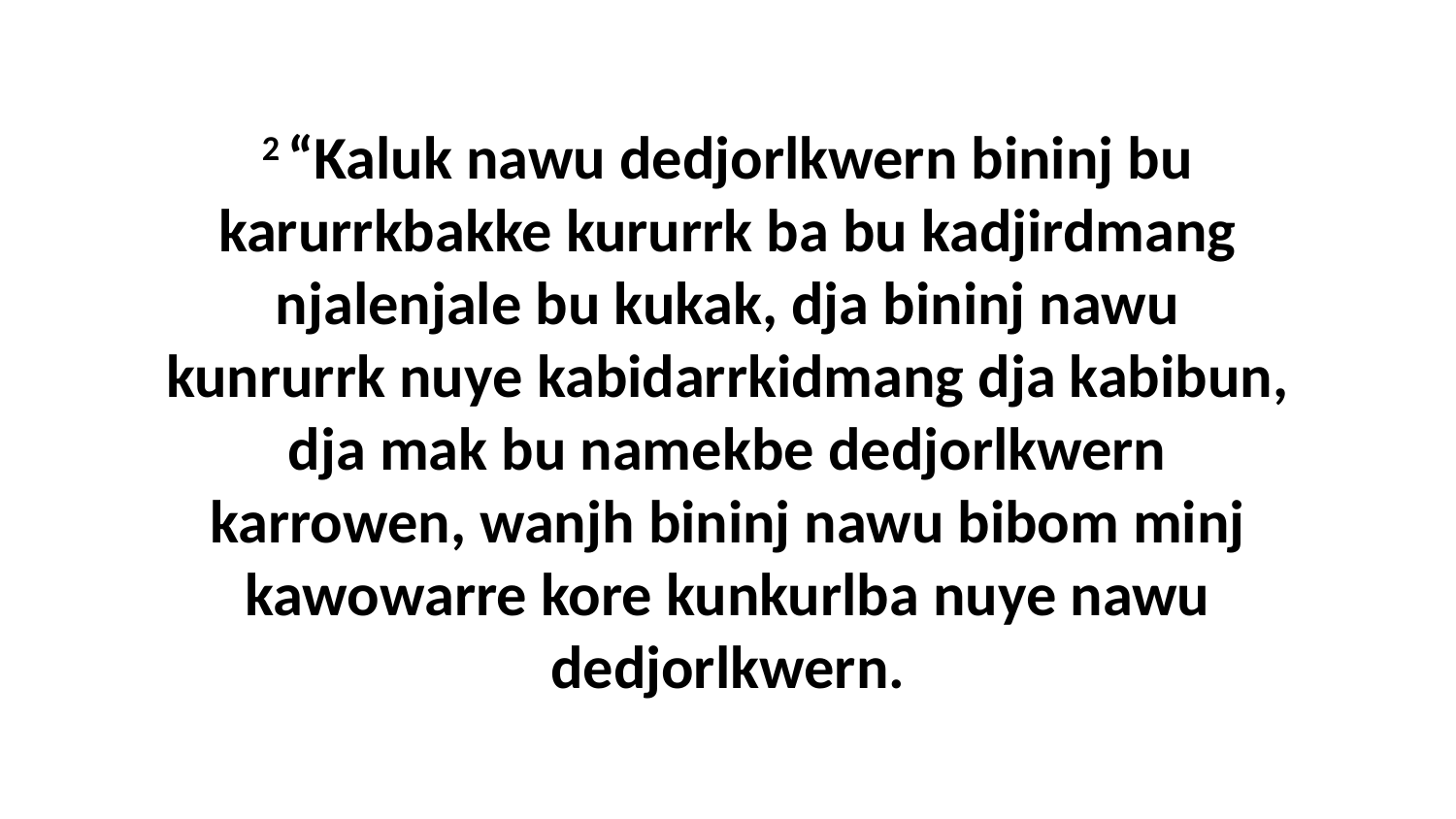

2 “Kaluk nawu dedjorlkwern bininj bu karurrkbakke kururrk ba bu kadjirdmang njalenjale bu kukak, dja bininj nawu kunrurrk nuye kabidarrkidmang dja kabibun, dja mak bu namekbe dedjorlkwern karrowen, wanjh bininj nawu bibom minj kawowarre kore kunkurlba nuye nawu dedjorlkwern.